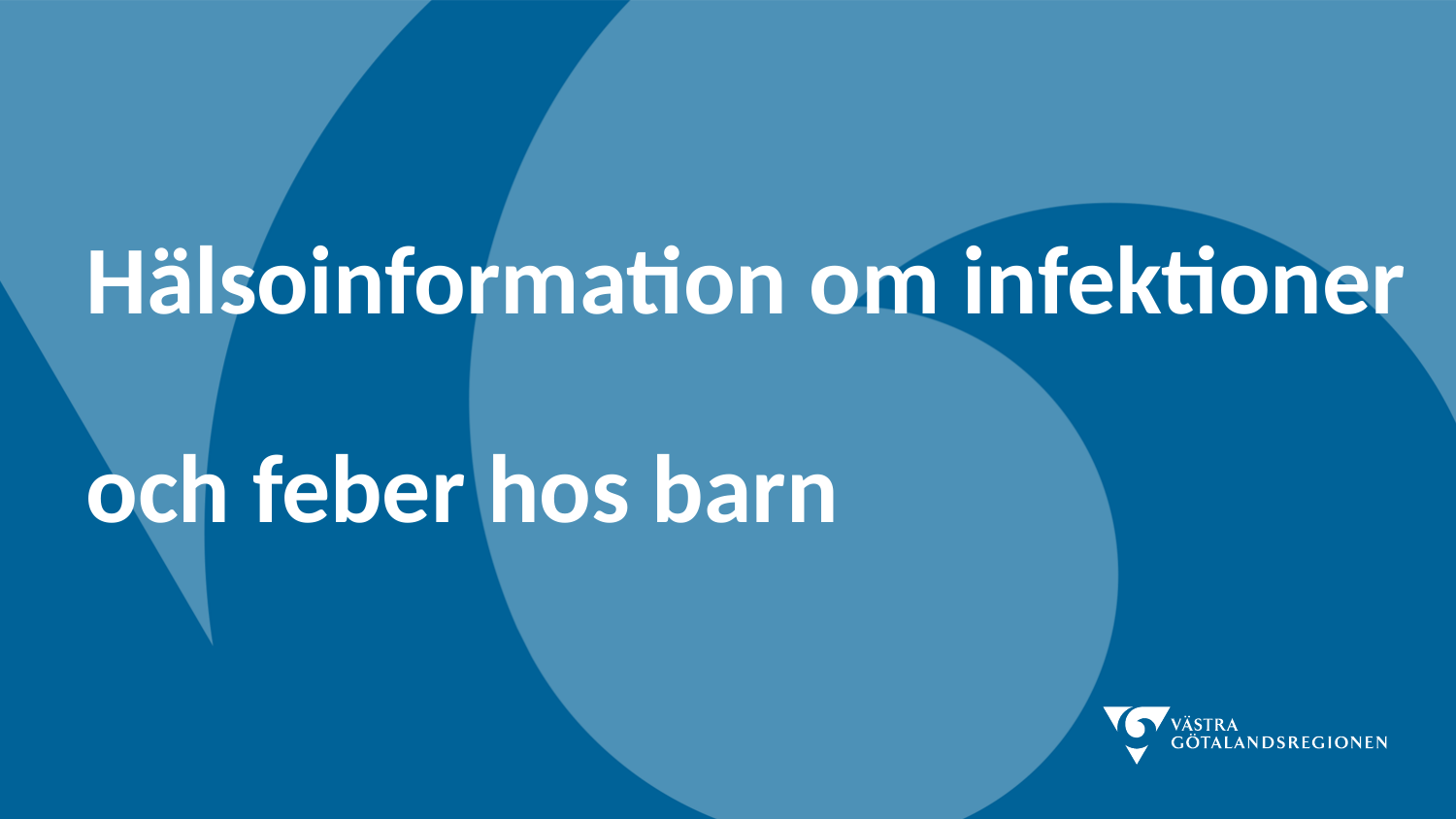

# Hälsoinformation om infektioner och feber hos barn